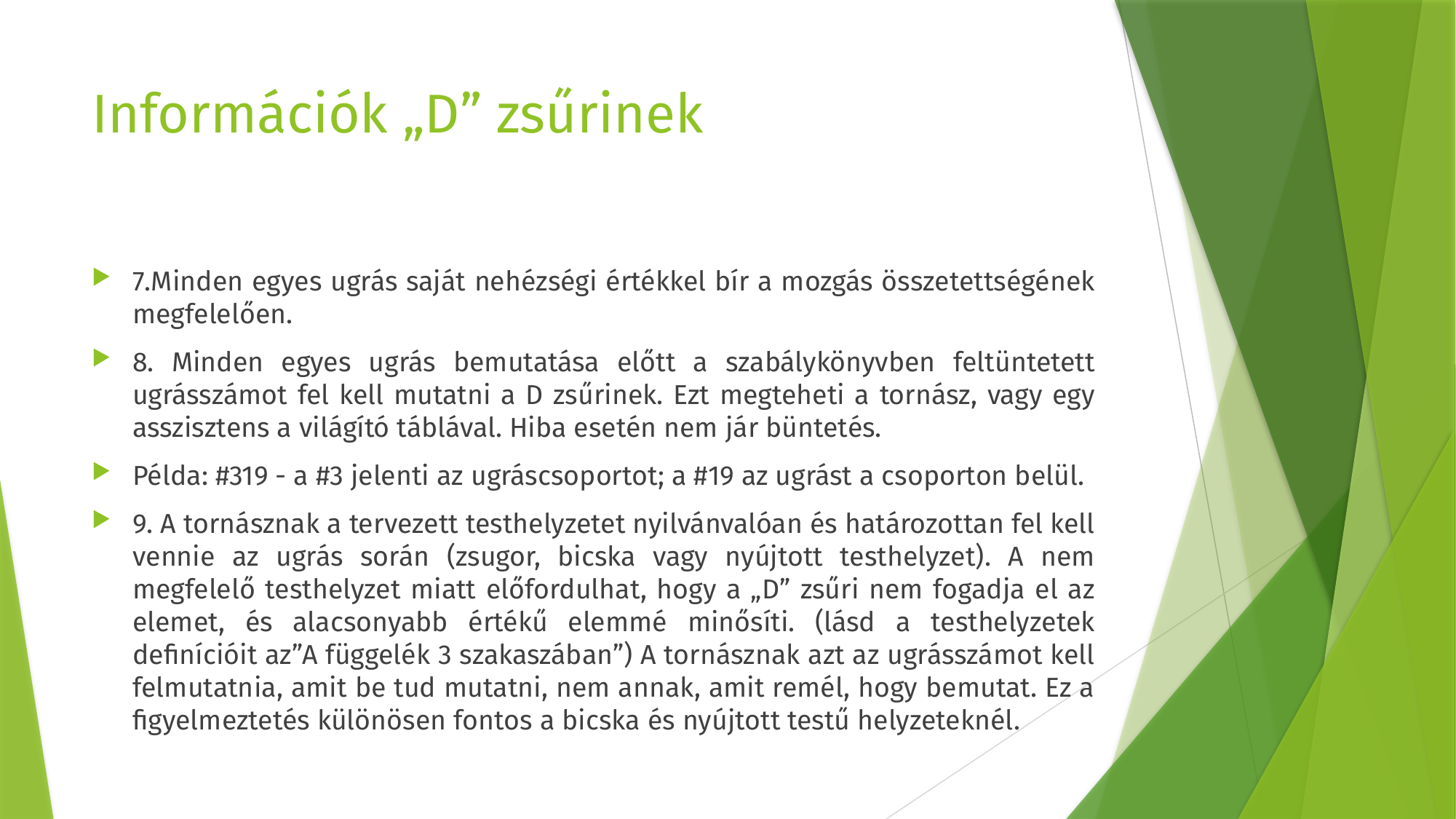

# Információk „D” zsűrinek
7.Minden egyes ugrás saját nehézségi értékkel bír a mozgás összetettségének megfelelően.
8. Minden egyes ugrás bemutatása előtt a szabálykönyvben feltüntetett ugrásszámot fel kell mutatni a D zsűrinek. Ezt megteheti a tornász, vagy egy asszisztens a világító táblával. Hiba esetén nem jár büntetés.
Példa: #319 - a #3 jelenti az ugráscsoportot; a #19 az ugrást a csoporton belül.
9. A tornásznak a tervezett testhelyzetet nyilvánvalóan és határozottan fel kell vennie az ugrás során (zsugor, bicska vagy nyújtott testhelyzet). A nem megfelelő testhelyzet miatt előfordulhat, hogy a „D” zsűri nem fogadja el az elemet, és alacsonyabb értékű elemmé minősíti. (lásd a testhelyzetek definícióit az”A függelék 3 szakaszában”) A tornásznak azt az ugrásszámot kell felmutatnia, amit be tud mutatni, nem annak, amit remél, hogy bemutat. Ez a figyelmeztetés különösen fontos a bicska és nyújtott testű helyzeteknél.